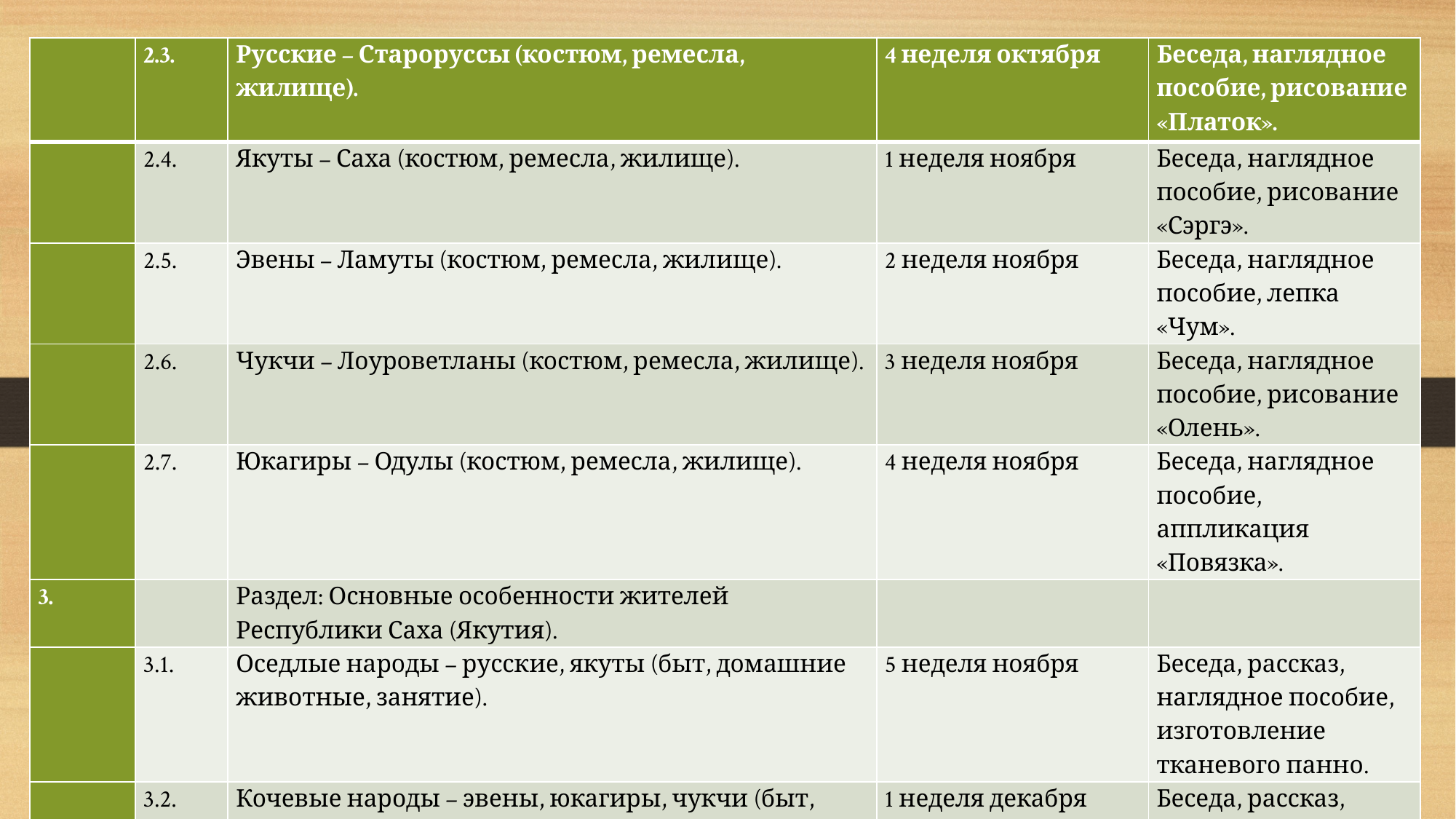

|  | 2.3. | Русские – Староруссы (костюм, ремесла, жилище). | 4 неделя октября | Беседа, наглядное пособие, рисование «Платок». |
| --- | --- | --- | --- | --- |
|  | 2.4. | Якуты – Саха (костюм, ремесла, жилище). | 1 неделя ноября | Беседа, наглядное пособие, рисование «Сэргэ». |
|  | 2.5. | Эвены – Ламуты (костюм, ремесла, жилище). | 2 неделя ноября | Беседа, наглядное пособие, лепка «Чум». |
|  | 2.6. | Чукчи – Лоуроветланы (костюм, ремесла, жилище). | 3 неделя ноября | Беседа, наглядное пособие, рисование «Олень». |
|  | 2.7. | Юкагиры – Одулы (костюм, ремесла, жилище). | 4 неделя ноября | Беседа, наглядное пособие, аппликация «Повязка». |
| 3. |  | Раздел: Основные особенности жителей Республики Саха (Якутия). |  |  |
|  | 3.1. | Оседлые народы – русские, якуты (быт, домашние животные, занятие). | 5 неделя ноября | Беседа, рассказ, наглядное пособие, изготовление тканевого панно. |
|  | 3.2. | Кочевые народы – эвены, юкагиры, чукчи (быт, домашние животные, занятие). | 1 неделя декабря | Беседа, рассказ, наглядное пособие, изготовление тканевого панно. |